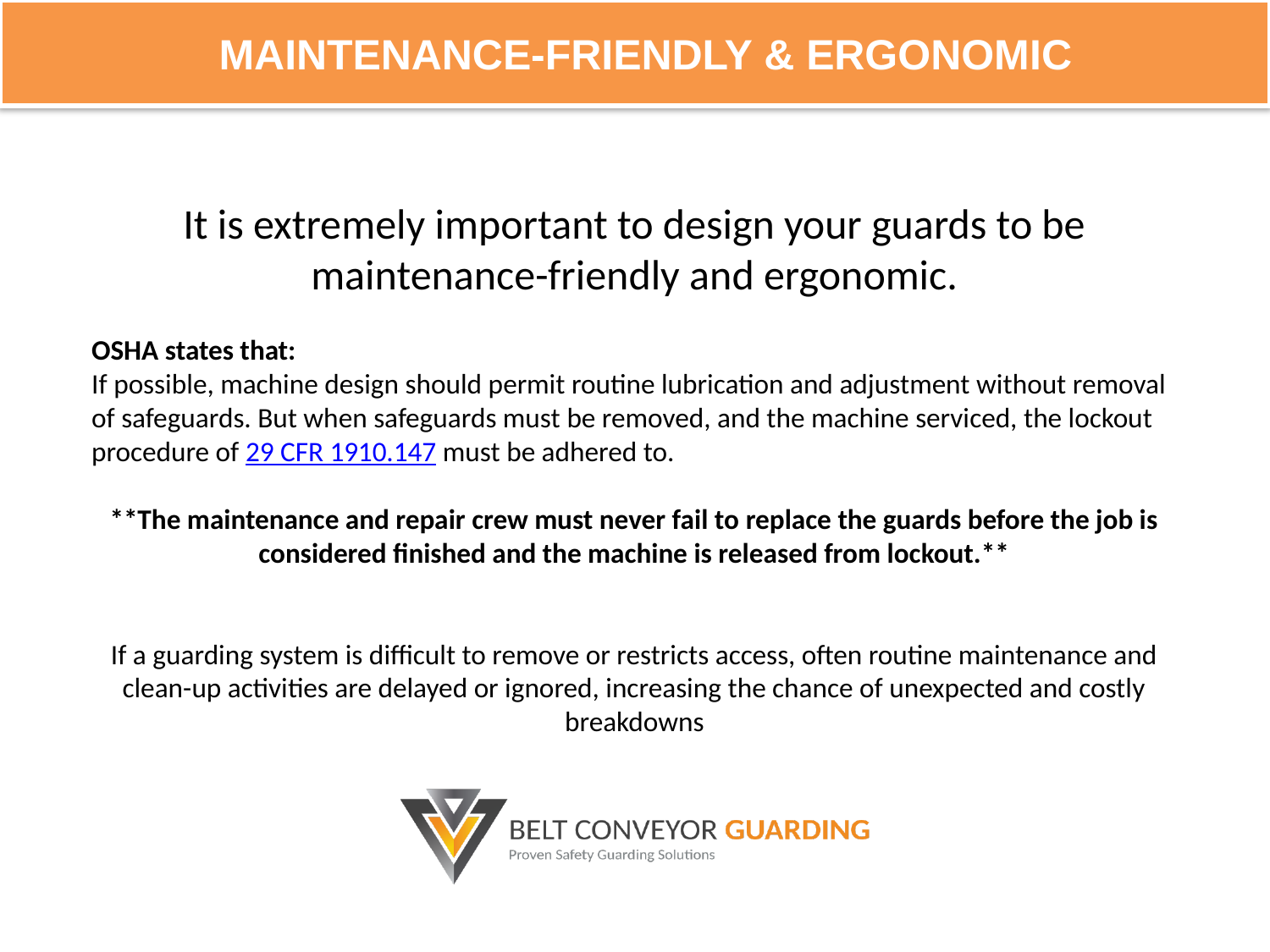

MAINTENANCE-FRIENDLY & ERGONOMIC
It is extremely important to design your guards to be maintenance-friendly and ergonomic.

OSHA states that:
If possible, machine design should permit routine lubrication and adjustment without removal of safeguards. But when safeguards must be removed, and the machine serviced, the lockout procedure of 29 CFR 1910.147 must be adhered to.

**The maintenance and repair crew must never fail to replace the guards before the job is considered finished and the machine is released from lockout.**

If a guarding system is difficult to remove or restricts access, often routine maintenance and clean-up activities are delayed or ignored, increasing the chance of unexpected and costly breakdowns